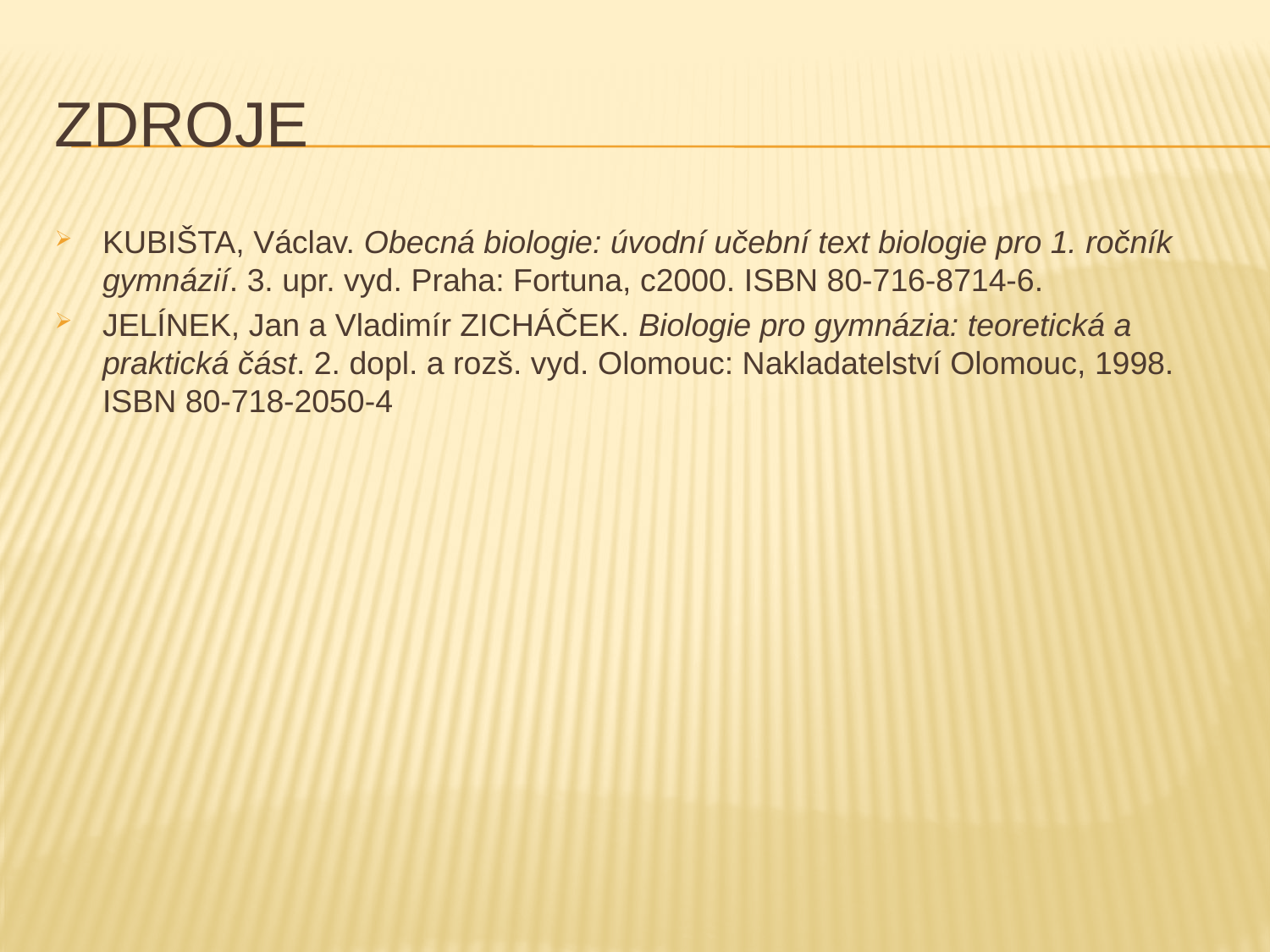

# ZDROJE
KUBIŠTA, Václav. Obecná biologie: úvodní učební text biologie pro 1. ročník gymnázií. 3. upr. vyd. Praha: Fortuna, c2000. ISBN 80-716-8714-6.
JELÍNEK, Jan a Vladimír ZICHÁČEK. Biologie pro gymnázia: teoretická a praktická část. 2. dopl. a rozš. vyd. Olomouc: Nakladatelství Olomouc, 1998. ISBN 80-718-2050-4